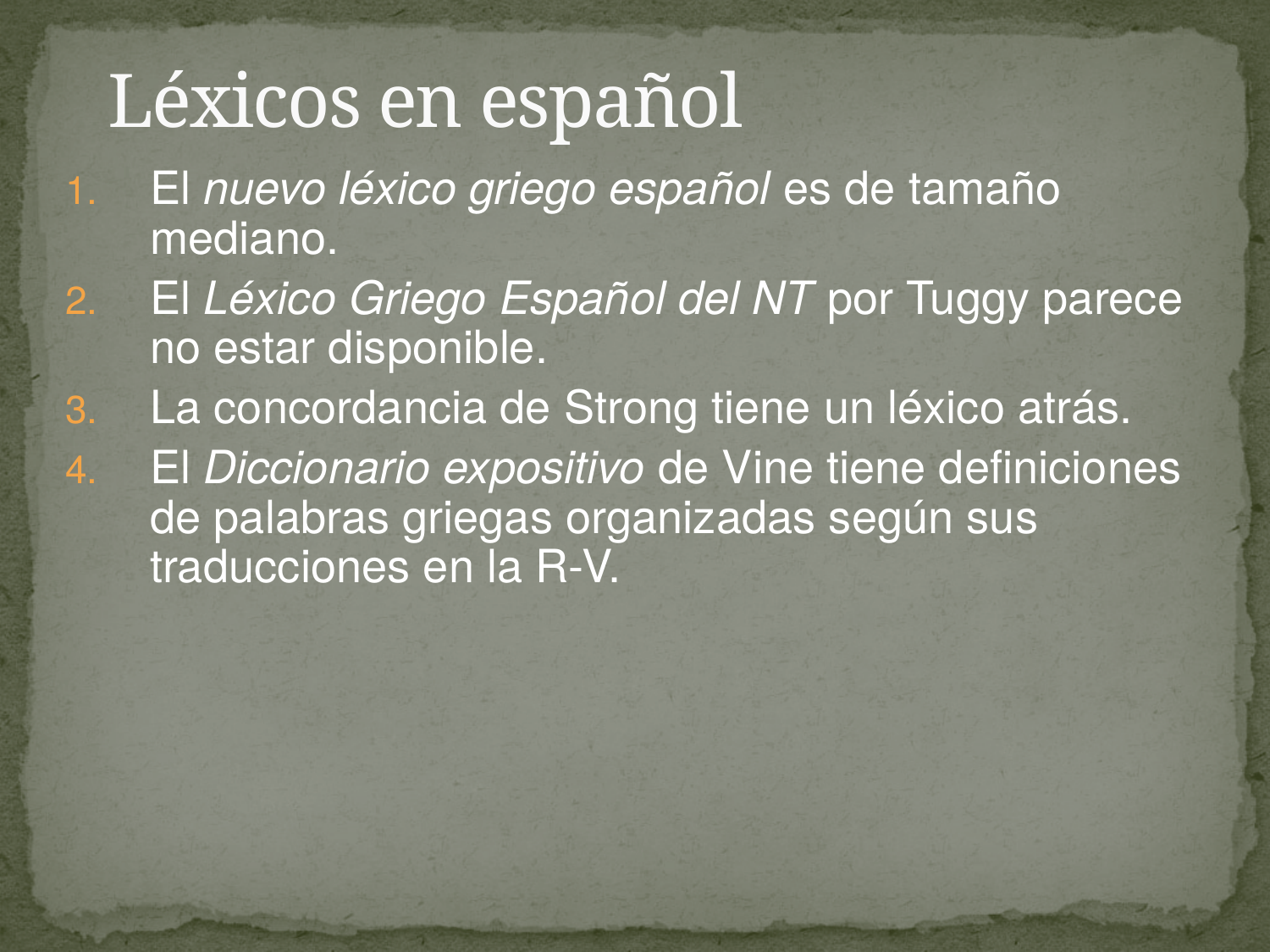

# Léxicos en español
El nuevo léxico griego español es de tamaño mediano.
El Léxico Griego Español del NT por Tuggy parece no estar disponible.
La concordancia de Strong tiene un léxico atrás.
El Diccionario expositivo de Vine tiene definiciones de palabras griegas organizadas según sus traducciones en la R-V.